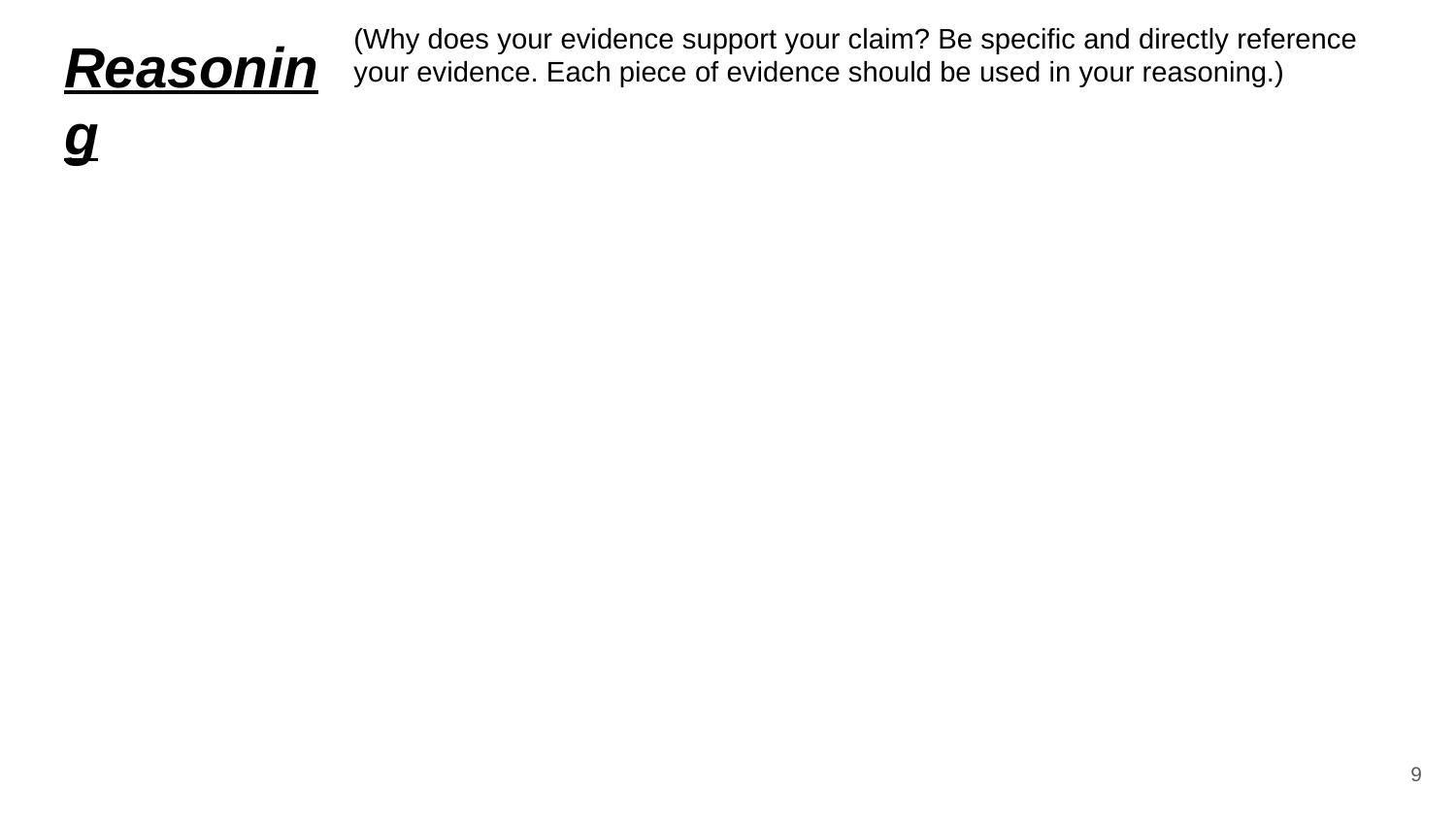

(Why does your evidence support your claim? Be specific and directly reference your evidence. Each piece of evidence should be used in your reasoning.)

# Reasoning

9